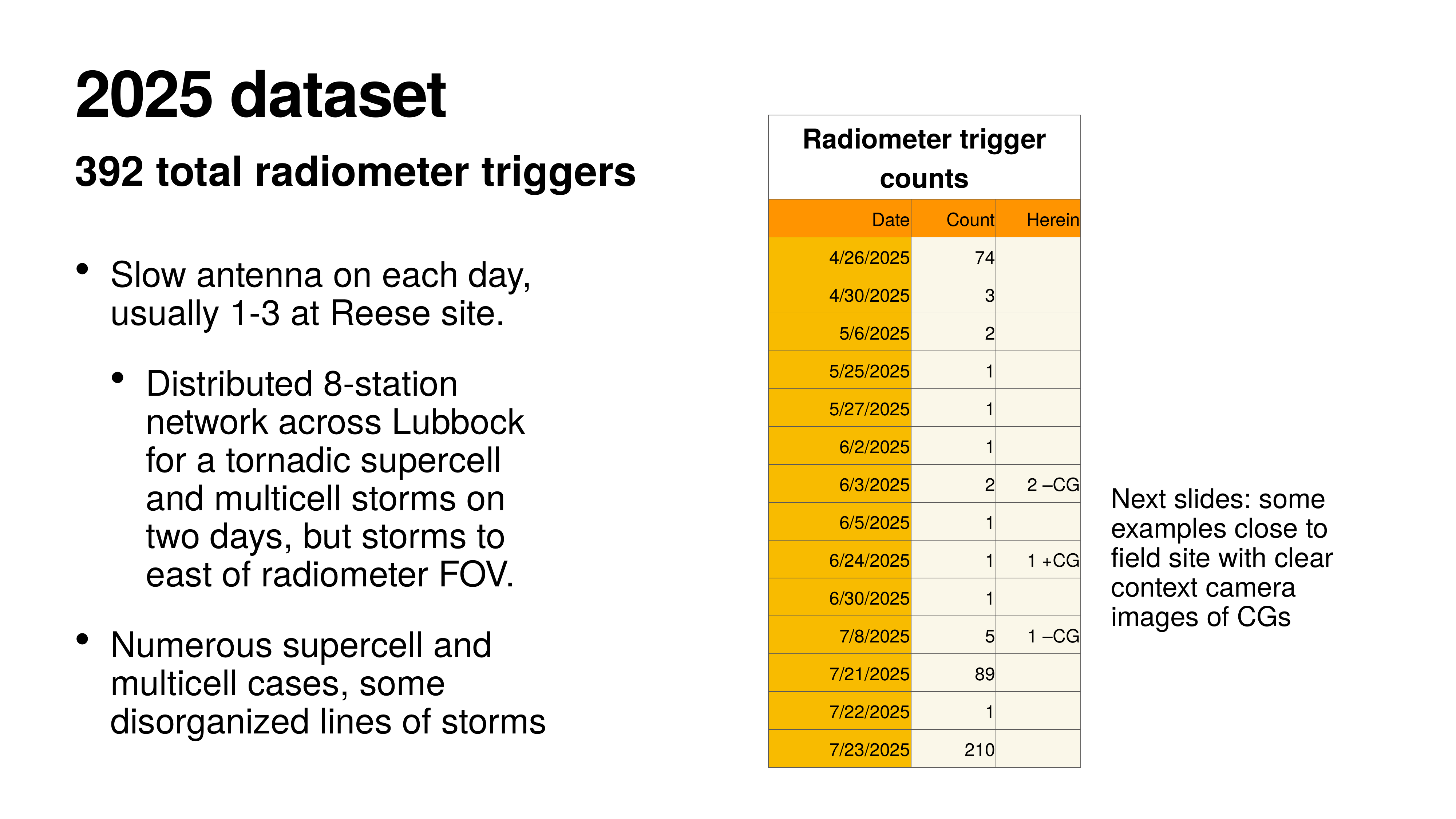

# 2025 dataset
| Radiometer trigger counts |  |  |
| --- | --- | --- |
| Date | Count | Herein |
| 4/26/2025 | 74 |  |
| 4/30/2025 | 3 |  |
| 5/6/2025 | 2 |  |
| 5/25/2025 | 1 |  |
| 5/27/2025 | 1 |  |
| 6/2/2025 | 1 |  |
| 6/3/2025 | 2 | 2 –CG |
| 6/5/2025 | 1 |  |
| 6/24/2025 | 1 | 1 +CG |
| 6/30/2025 | 1 |  |
| 7/8/2025 | 5 | 1 –CG |
| 7/21/2025 | 89 |  |
| 7/22/2025 | 1 |  |
| 7/23/2025 | 210 |  |
392 total radiometer triggers
Slow antenna on each day, usually 1-3 at Reese site.
Distributed 8-station network across Lubbock for a tornadic supercell and multicell storms on two days, but storms to east of radiometer FOV.
Numerous supercell and multicell cases, some disorganized lines of storms
Next slides: some examples close to field site with clear context camera images of CGs